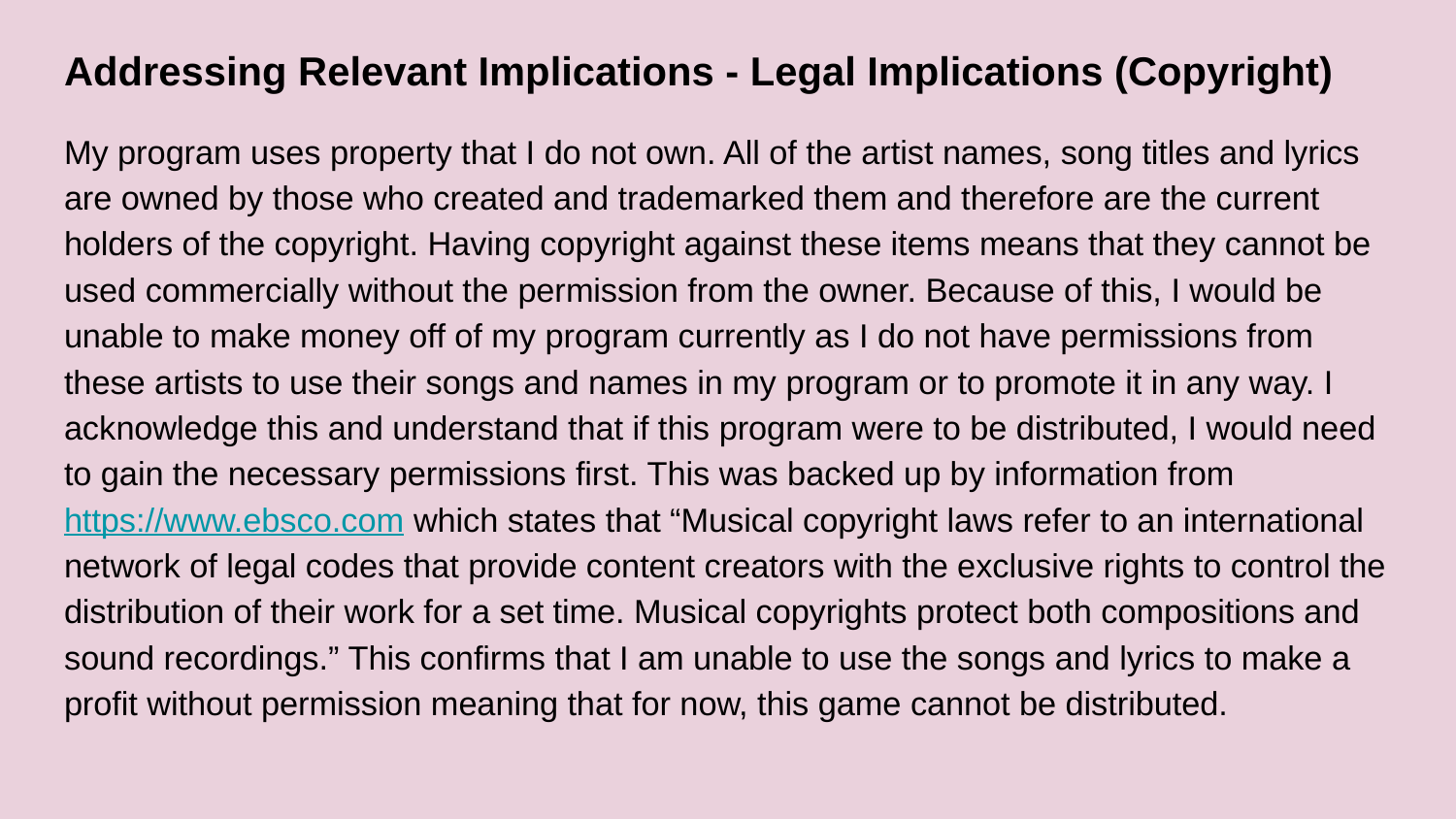

# Addressing Relevant Implications - Legal Implications (Copyright)
My program uses property that I do not own. All of the artist names, song titles and lyrics are owned by those who created and trademarked them and therefore are the current holders of the copyright. Having copyright against these items means that they cannot be used commercially without the permission from the owner. Because of this, I would be unable to make money off of my program currently as I do not have permissions from these artists to use their songs and names in my program or to promote it in any way. I acknowledge this and understand that if this program were to be distributed, I would need to gain the necessary permissions first. This was backed up by information from https://www.ebsco.com which states that “Musical copyright laws refer to an international network of legal codes that provide content creators with the exclusive rights to control the distribution of their work for a set time. Musical copyrights protect both compositions and sound recordings.” This confirms that I am unable to use the songs and lyrics to make a profit without permission meaning that for now, this game cannot be distributed.